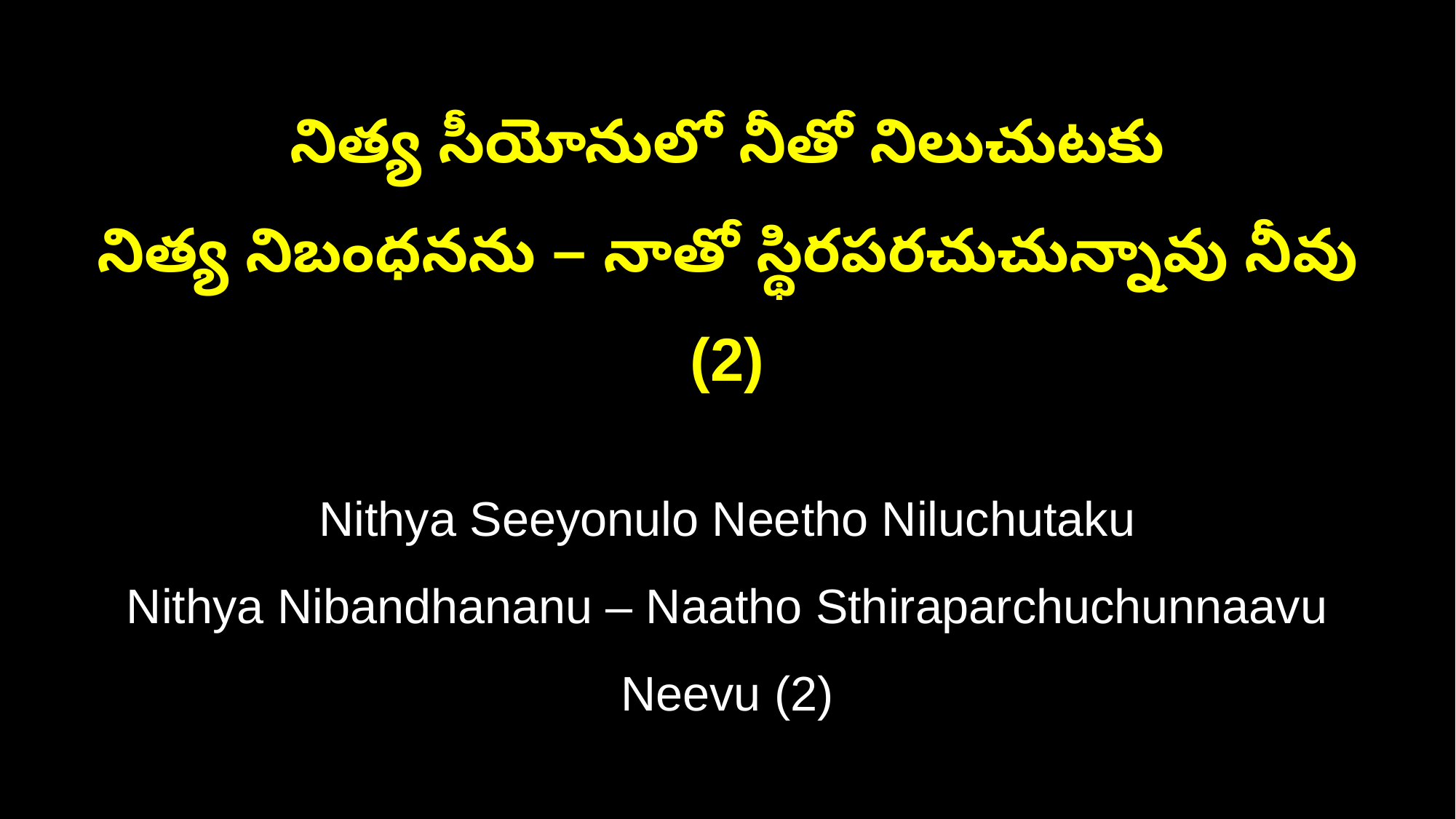

నిత్య సీయోనులో నీతో నిలుచుటకు
నిత్య నిబంధనను – నాతో స్థిరపరచుచున్నావు నీవు (2)
Nithya Seeyonulo Neetho Niluchutaku
Nithya Nibandhananu – Naatho Sthiraparchuchunnaavu Neevu (2)